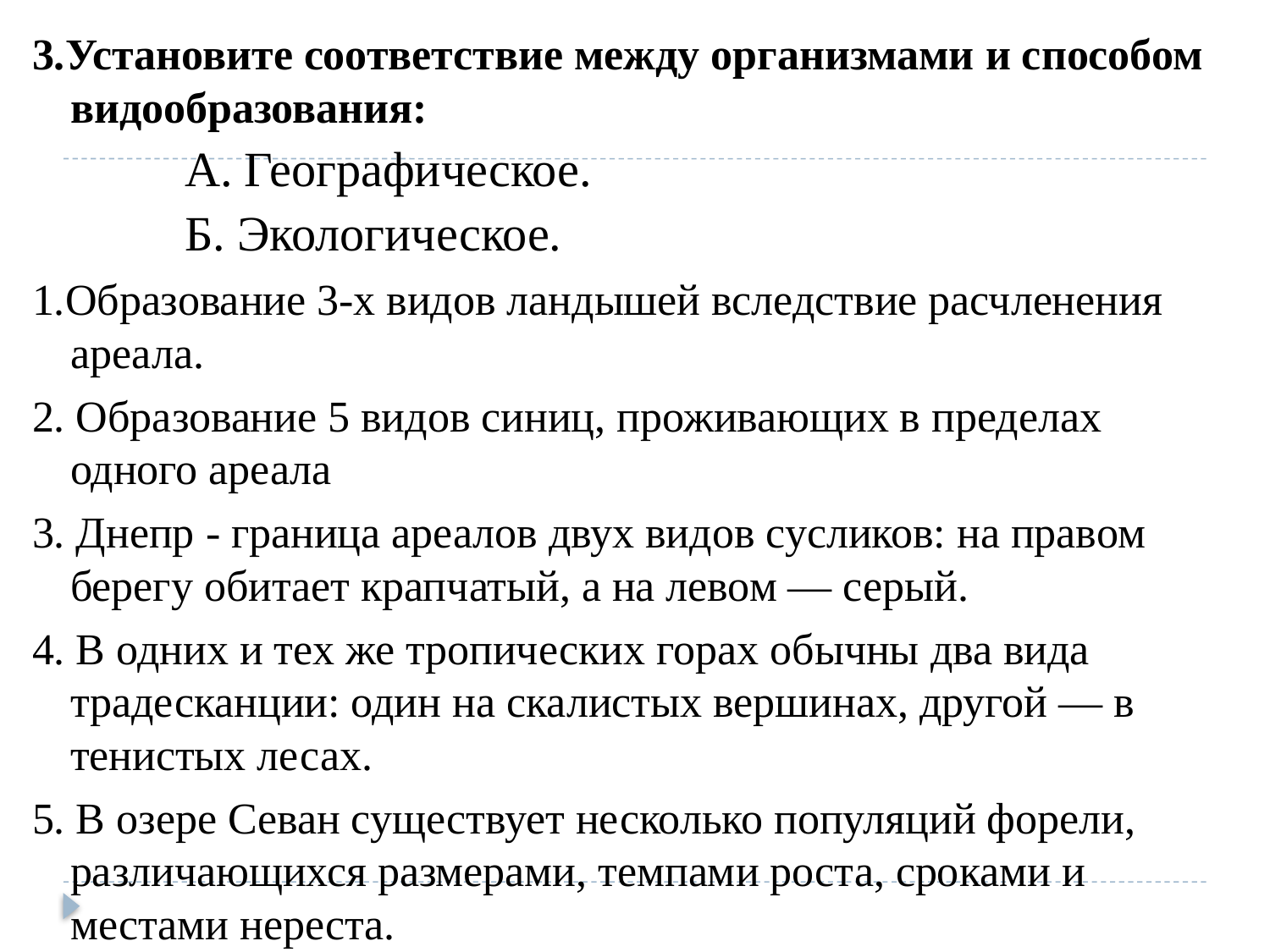

3.Установите соответствие между организмами и способом видообразования:
А. Географическое.
Б. Экологическое.
1.Образование 3-х видов ландышей вследствие расчленения ареала.
2. Образование 5 видов синиц, проживающих в пределах одного ареала
3. Днепр - граница ареалов двух видов сусликов: на правом берегу обитает крапчатый, а на левом — серый.
4. В одних и тех же тропических горах обычны два вида традесканции: один на скалистых вершинах, другой — в тенистых лесах.
5. В озере Севан существует несколько популяций форели, различающихся размерами, темпами роста, сроками и местами нереста.